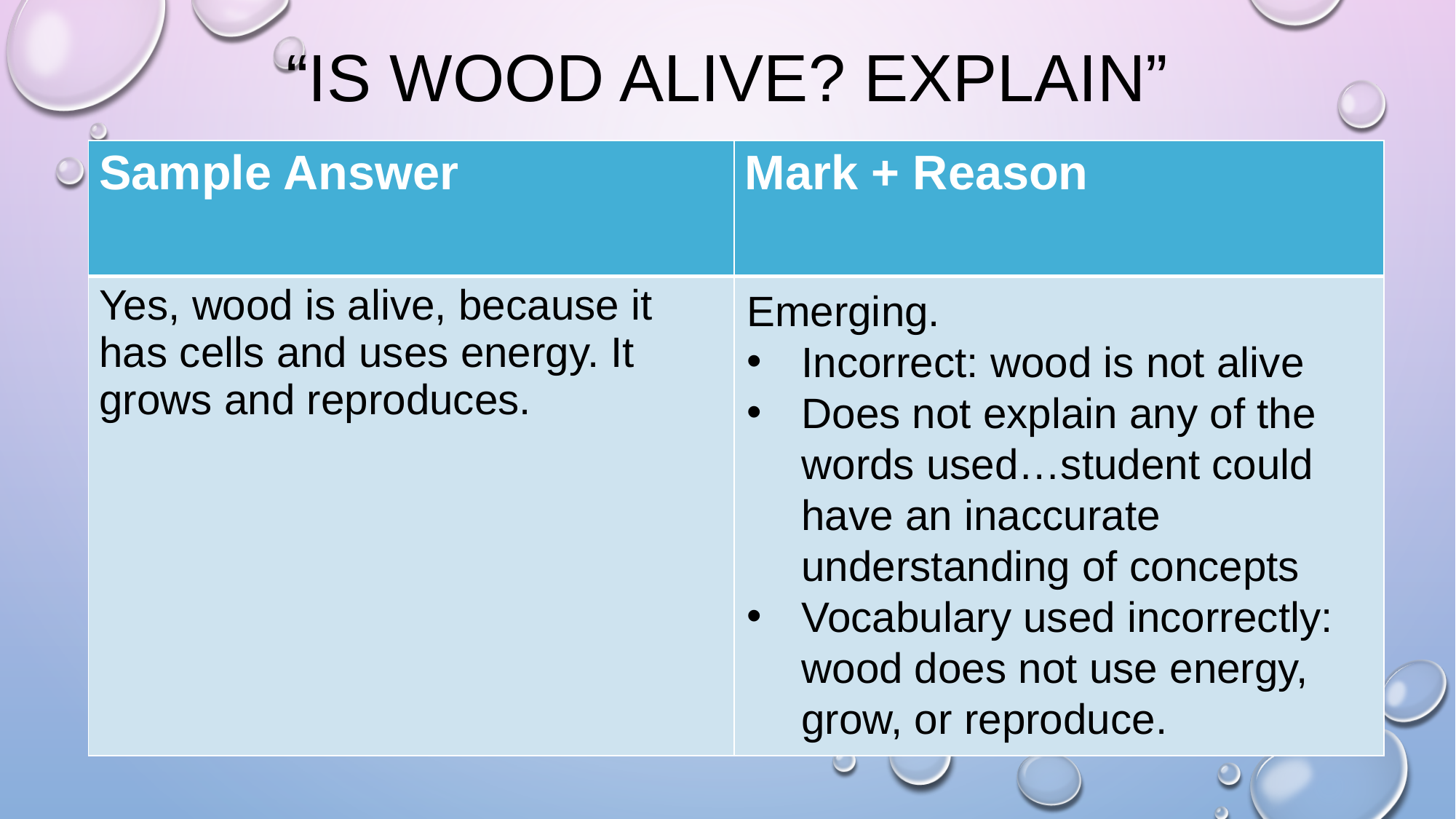

# “Is wood alive? Explain”
| Sample Answer | Mark + Reason |
| --- | --- |
| Yes, wood is alive, because it has cells and uses energy. It grows and reproduces. |  |
Emerging.
Incorrect: wood is not alive
Does not explain any of the words used…student could have an inaccurate understanding of concepts
Vocabulary used incorrectly: wood does not use energy, grow, or reproduce.